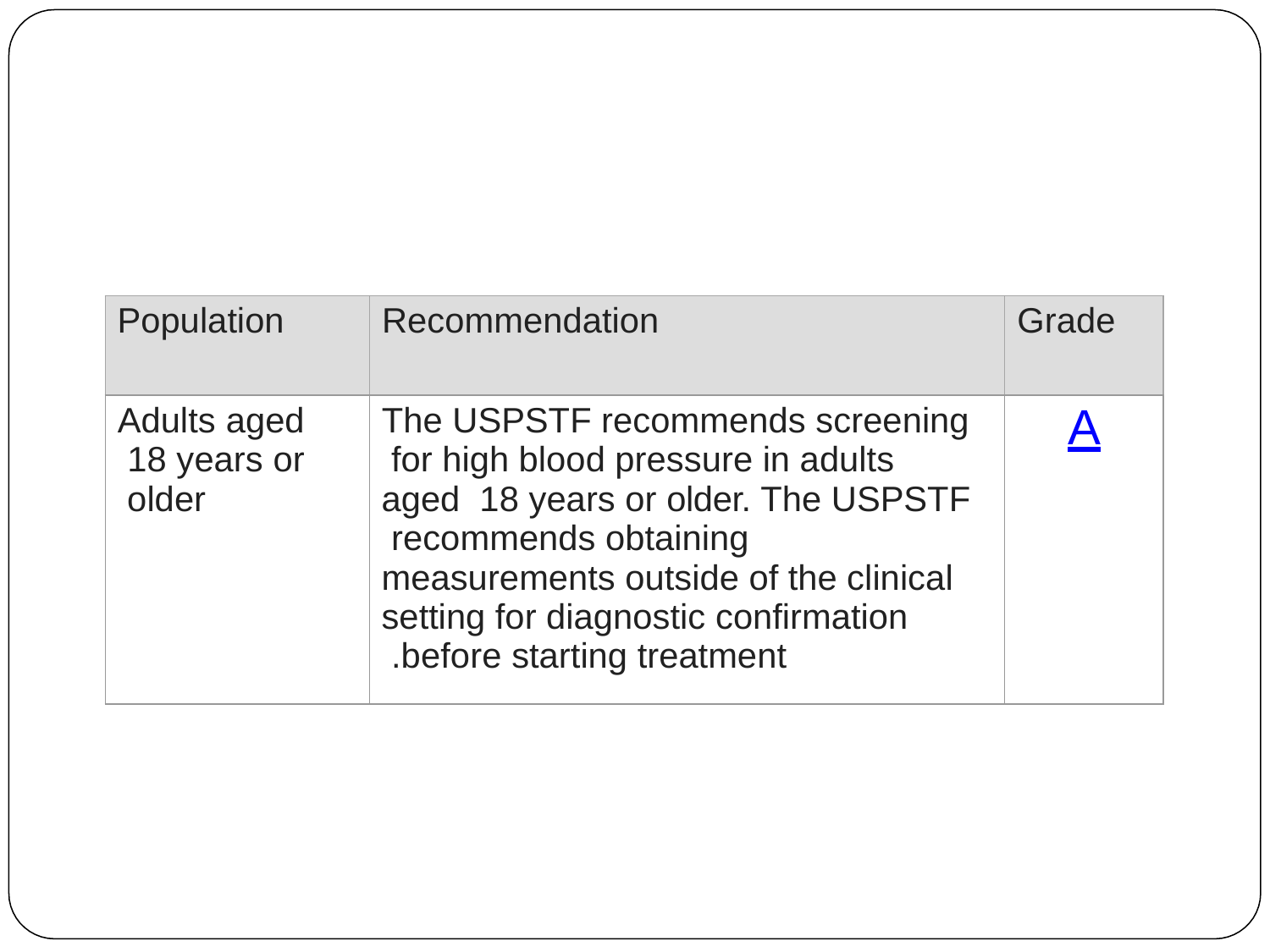

| Population | Recommendation | Grade |
| --- | --- | --- |
| Adults aged 18 years or older | The USPSTF recommends screening for high blood pressure in adults aged 18 years or older. The USPSTF recommends obtaining measurements outside of the clinical setting for diagnostic confirmation .before starting treatment | A |